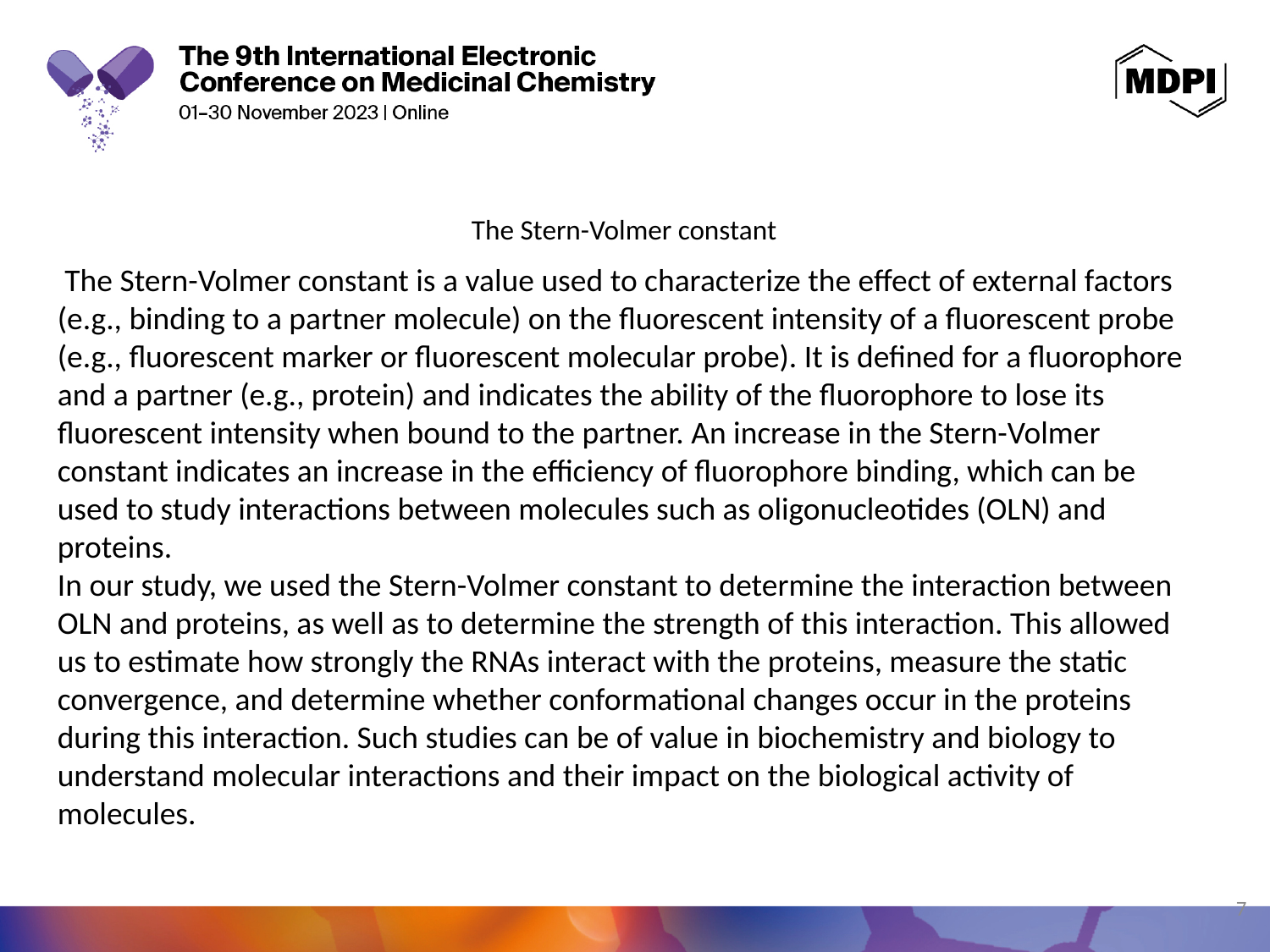

The Stern-Volmer constant
 The Stern-Volmer constant is a value used to characterize the effect of external factors (e.g., binding to a partner molecule) on the fluorescent intensity of a fluorescent probe (e.g., fluorescent marker or fluorescent molecular probe). It is defined for a fluorophore and a partner (e.g., protein) and indicates the ability of the fluorophore to lose its fluorescent intensity when bound to the partner. An increase in the Stern-Volmer constant indicates an increase in the efficiency of fluorophore binding, which can be used to study interactions between molecules such as oligonucleotides (OLN) and proteins.
In our study, we used the Stern-Volmer constant to determine the interaction between OLN and proteins, as well as to determine the strength of this interaction. This allowed us to estimate how strongly the RNAs interact with the proteins, measure the static convergence, and determine whether conformational changes occur in the proteins during this interaction. Such studies can be of value in biochemistry and biology to understand molecular interactions and their impact on the biological activity of molecules.
7